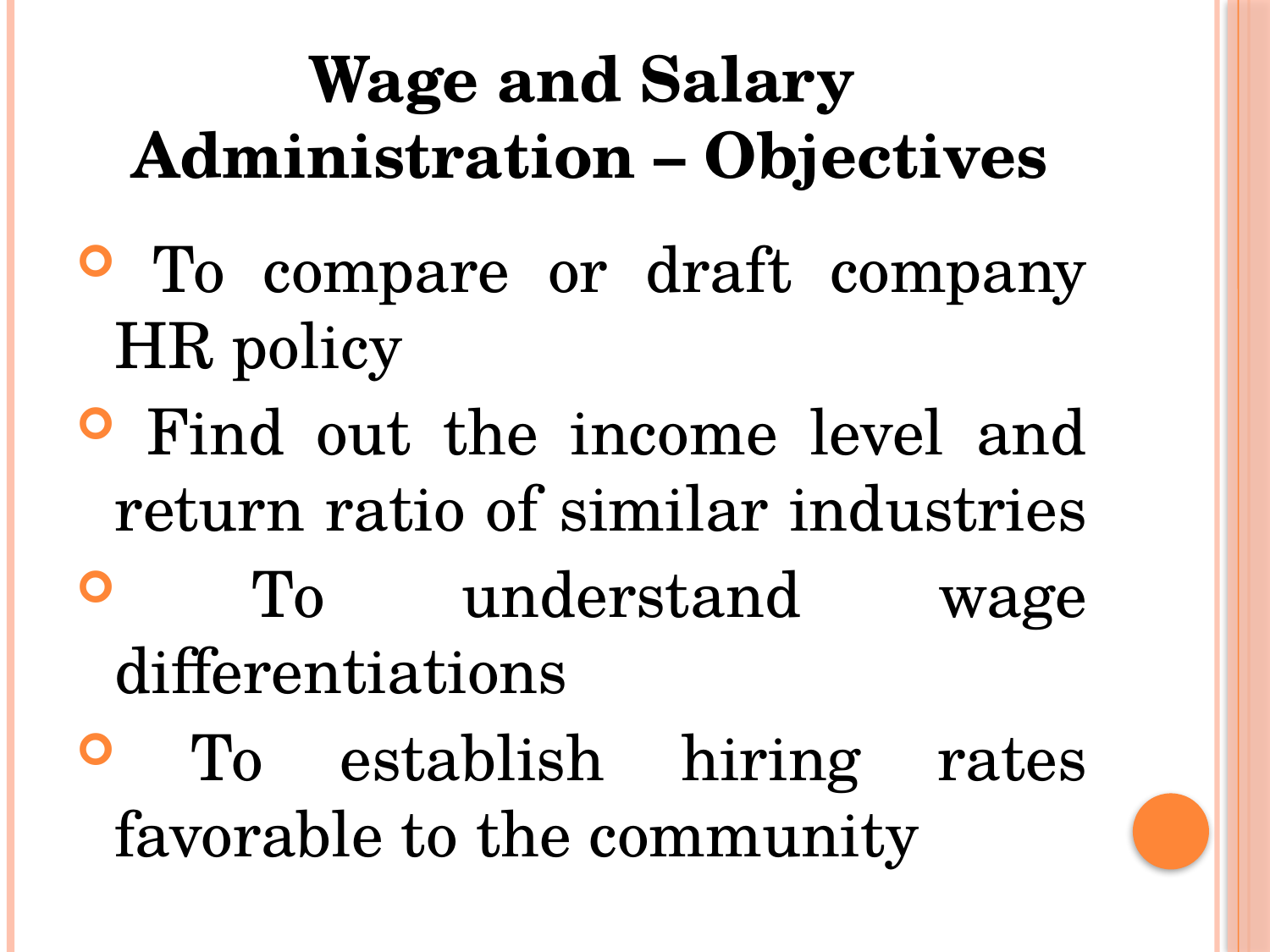

# Wage and Salary Administration – Objectives
 To compare or draft company HR policy
 Find out the income level and return ratio of similar industries
 To understand wage differentiations
 To establish hiring rates favorable to the community